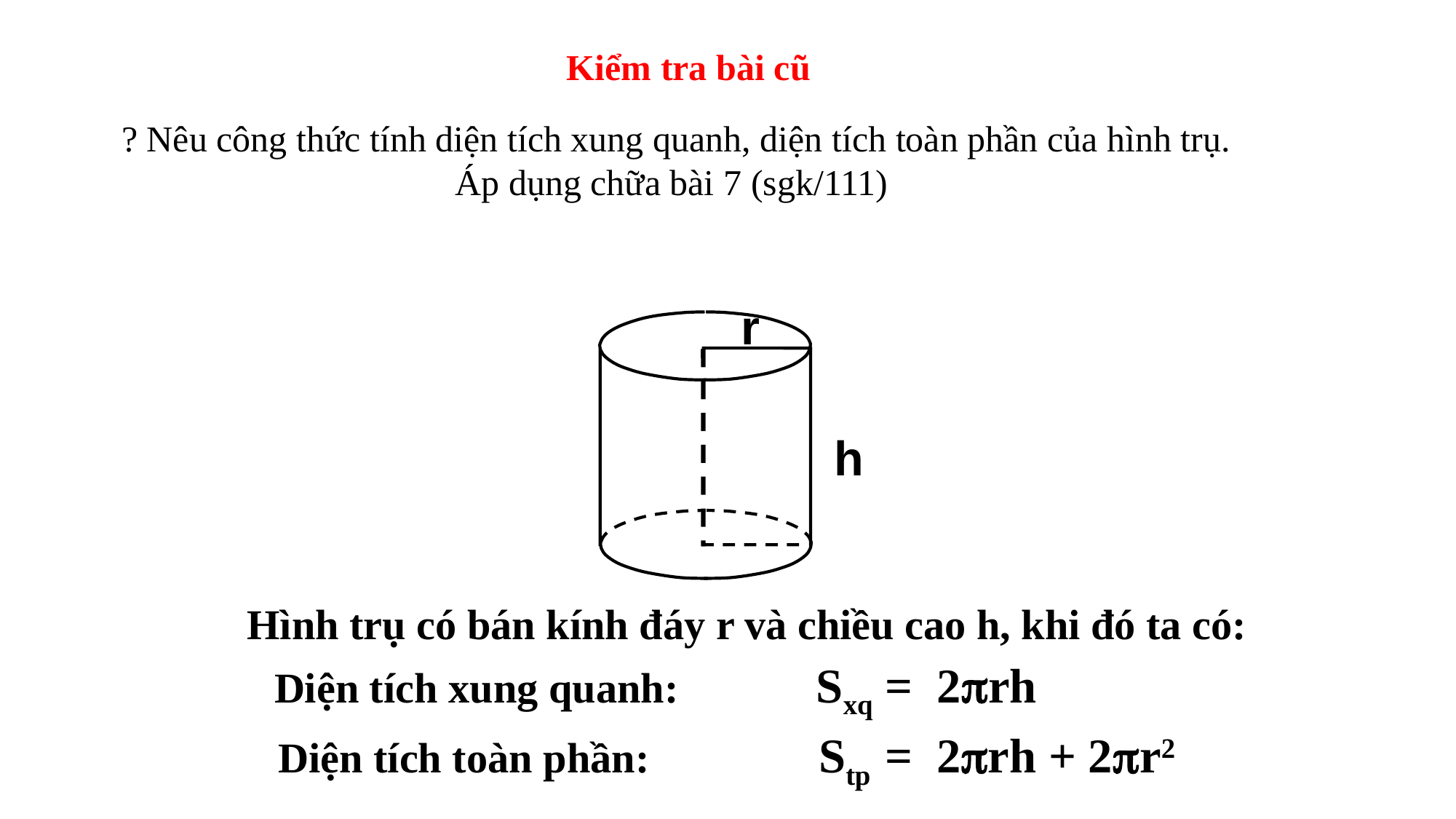

Kiểm tra bài cũ
? Nêu công thức tính diện tích xung quanh, diện tích toàn phần của hình trụ.
Áp dụng chữa bài 7 (sgk/111)
r

h

Hình trụ có bán kính đáy r và chiều cao h, khi đó ta có:
Diện tích xung quanh:             Sxq =  2πrh
Diện tích toàn phần:                Stp  =  2πrh + 2πr2